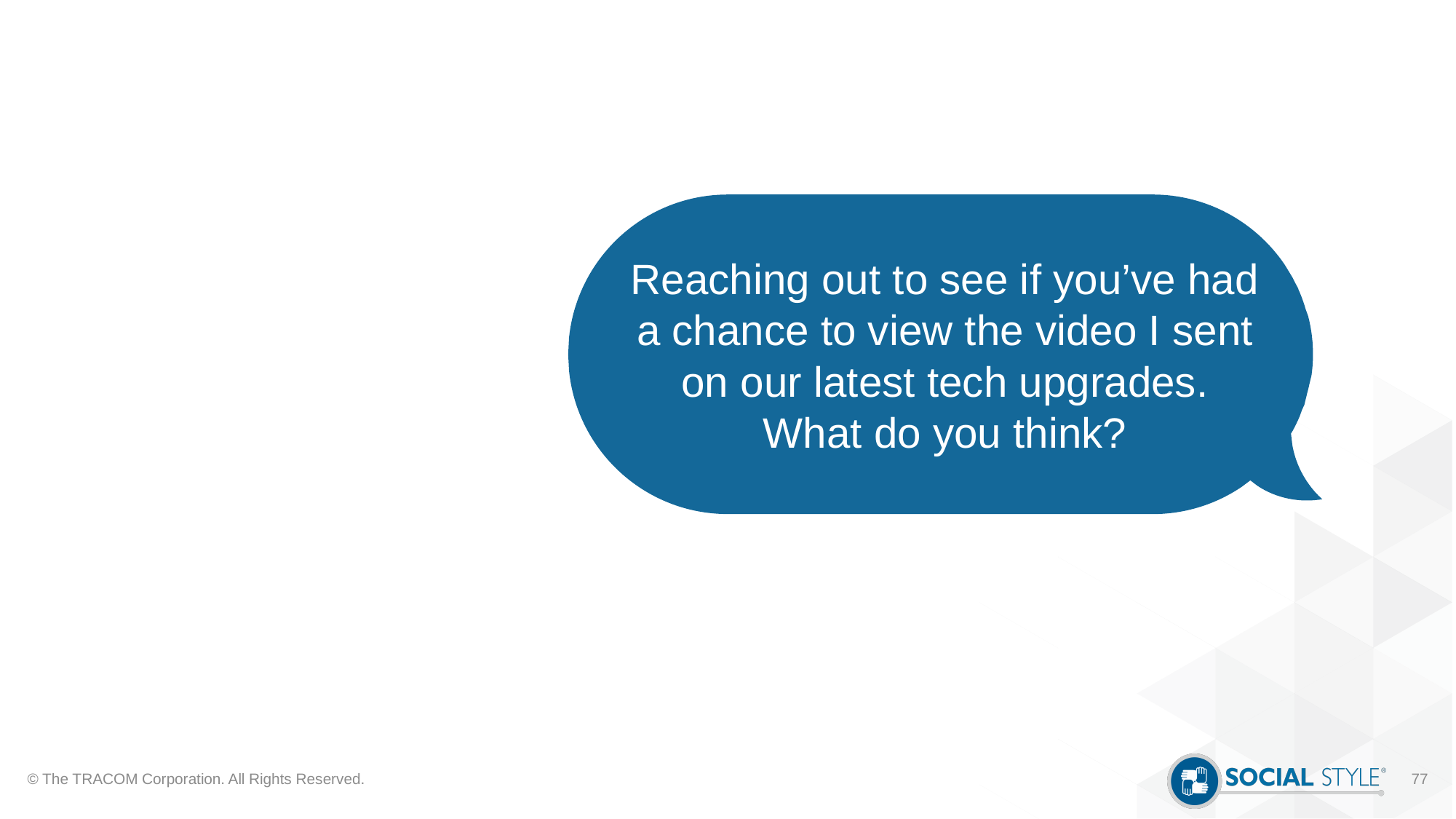

Reaching out to see if you’ve had
a chance to view the video I sent
on our latest tech upgrades.
What do you think?
© The TRACOM Corporation. All Rights Reserved.
77